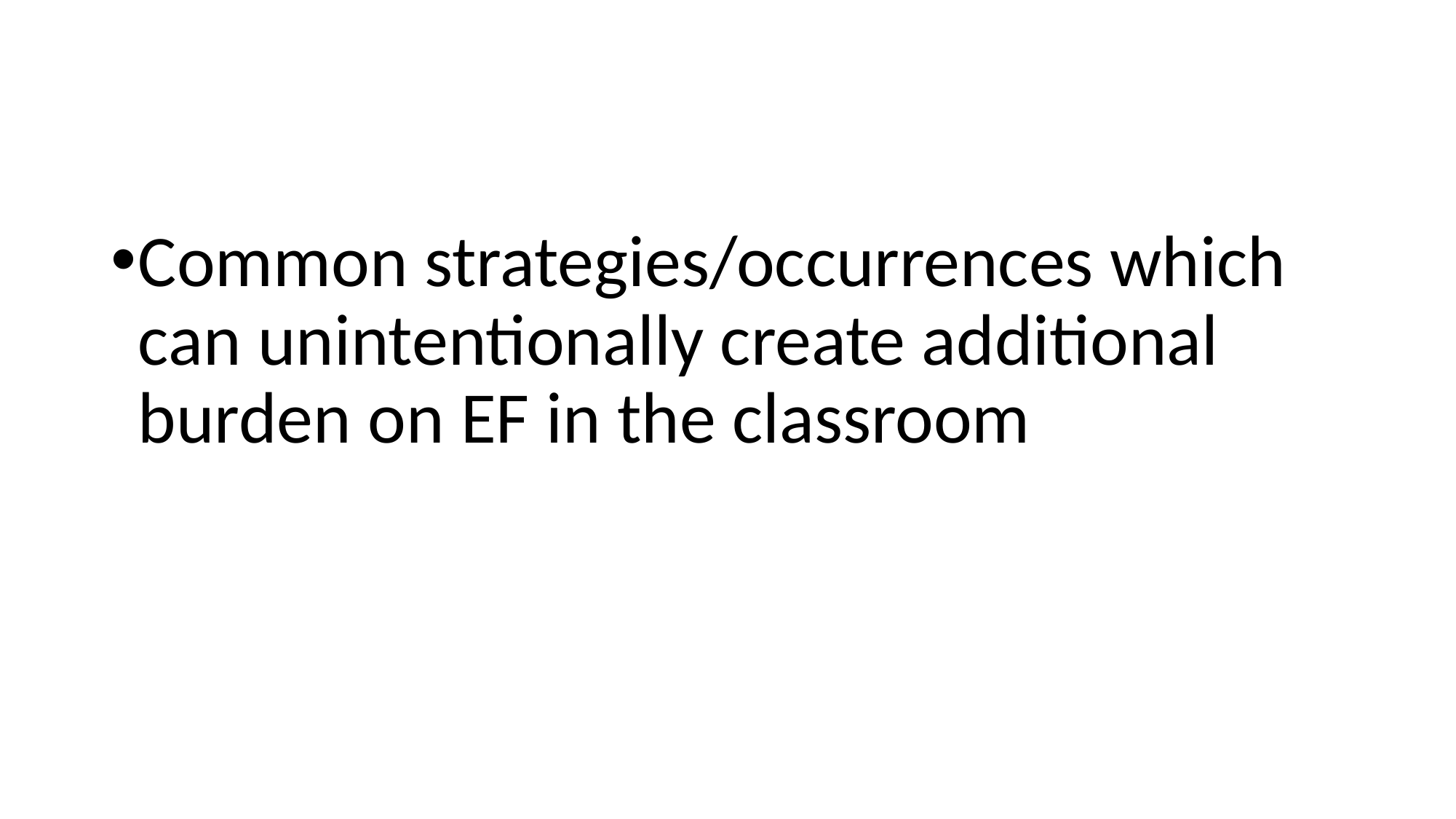

#
Common strategies/occurrences which can unintentionally create additional burden on EF in the classroom